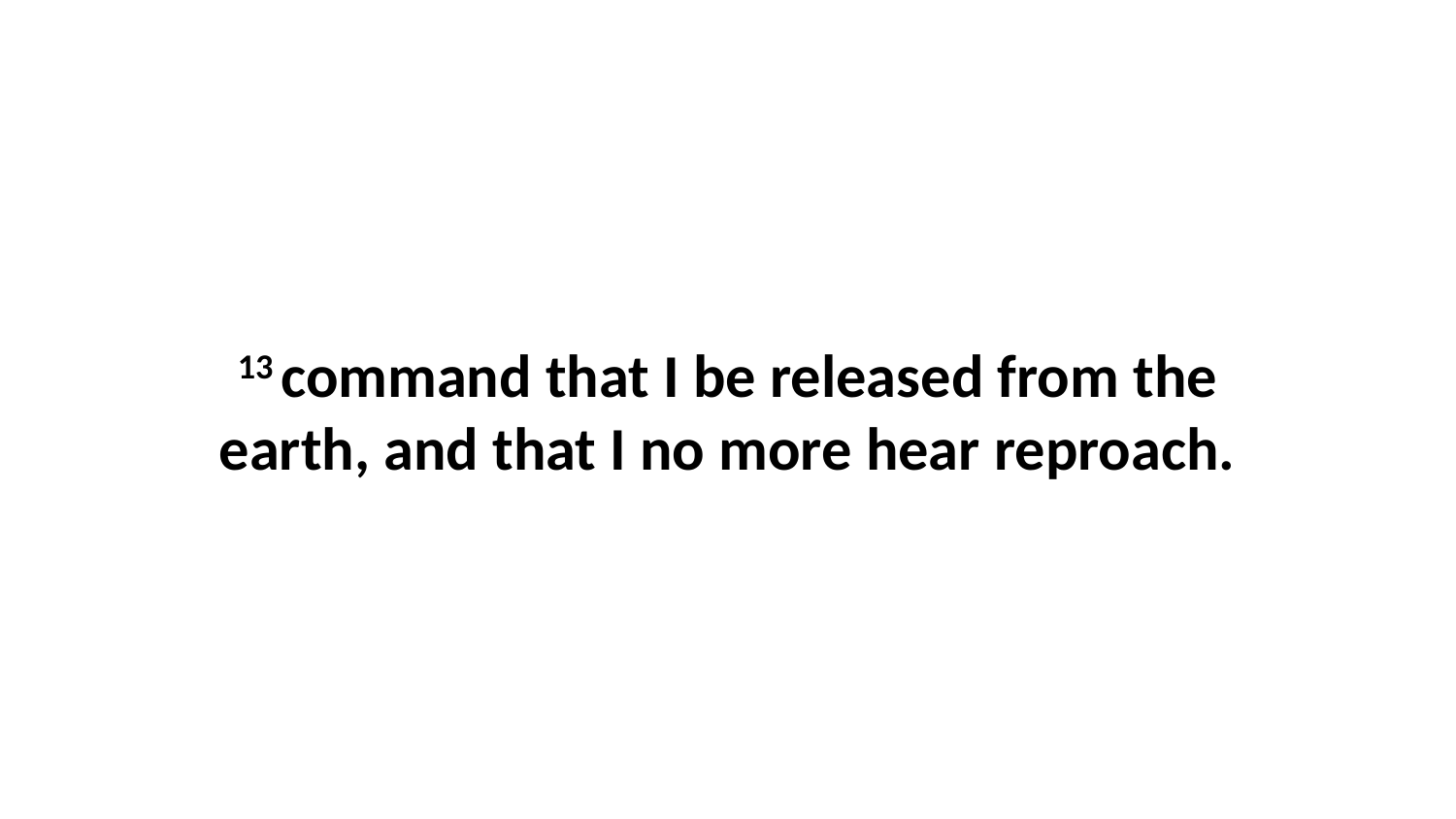

13 command that I be released from the earth, and that I no more hear reproach.